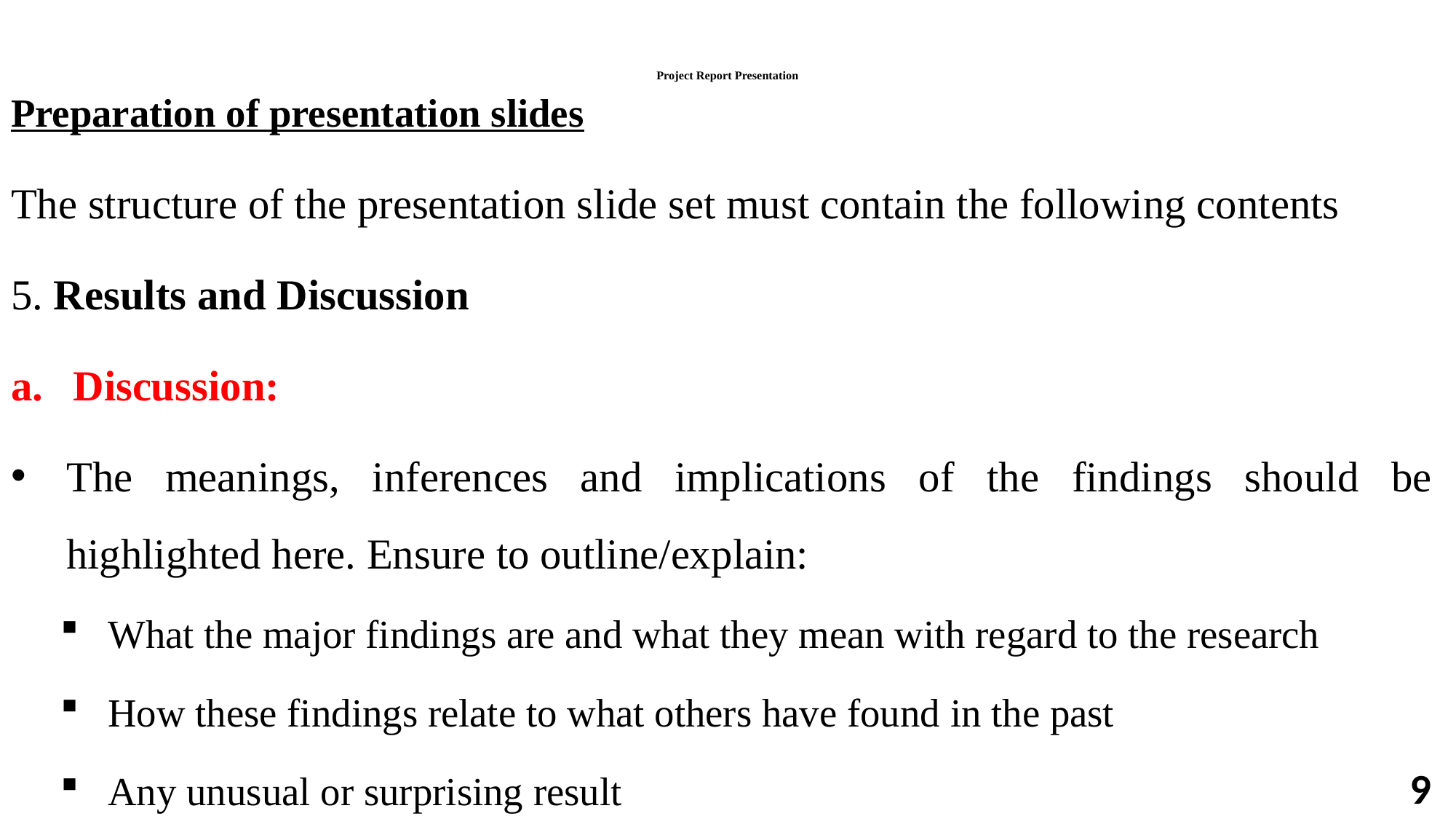

# Project Report Presentation
Preparation of presentation slides
The structure of the presentation slide set must contain the following contents
5. Results and Discussion
Discussion:
The meanings, inferences and implications of the findings should be highlighted here. Ensure to outline/explain:
What the major findings are and what they mean with regard to the research
How these findings relate to what others have found in the past
Any unusual or surprising result

9